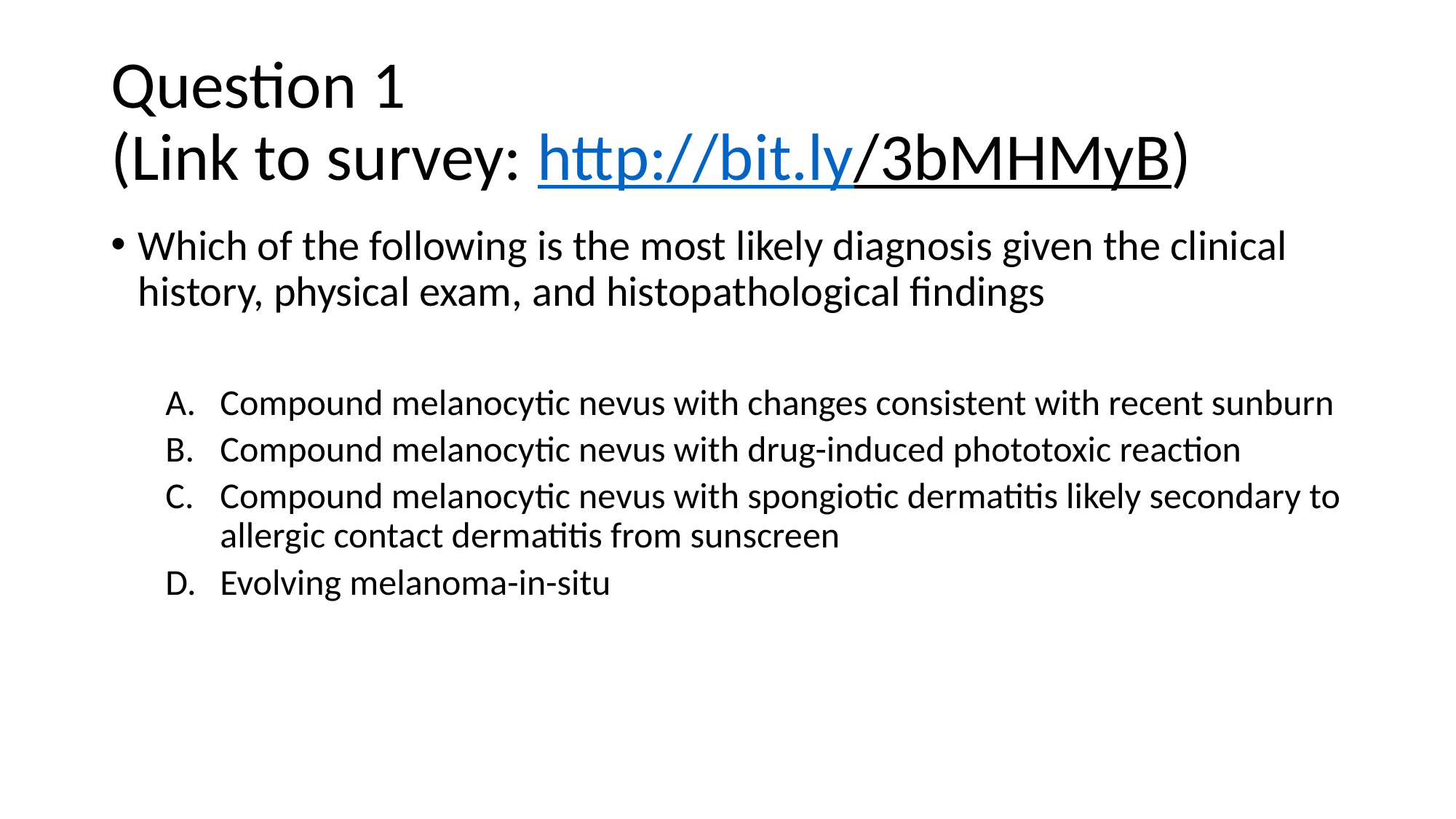

# Question 1 (Link to survey: http://bit.ly/3bMHMyB)
Which of the following is the most likely diagnosis given the clinical history, physical exam, and histopathological findings

Compound melanocytic nevus with changes consistent with recent sunburn
Compound melanocytic nevus with drug-induced phototoxic reaction
Compound melanocytic nevus with spongiotic dermatitis likely secondary to allergic contact dermatitis from sunscreen
Evolving melanoma-in-situ